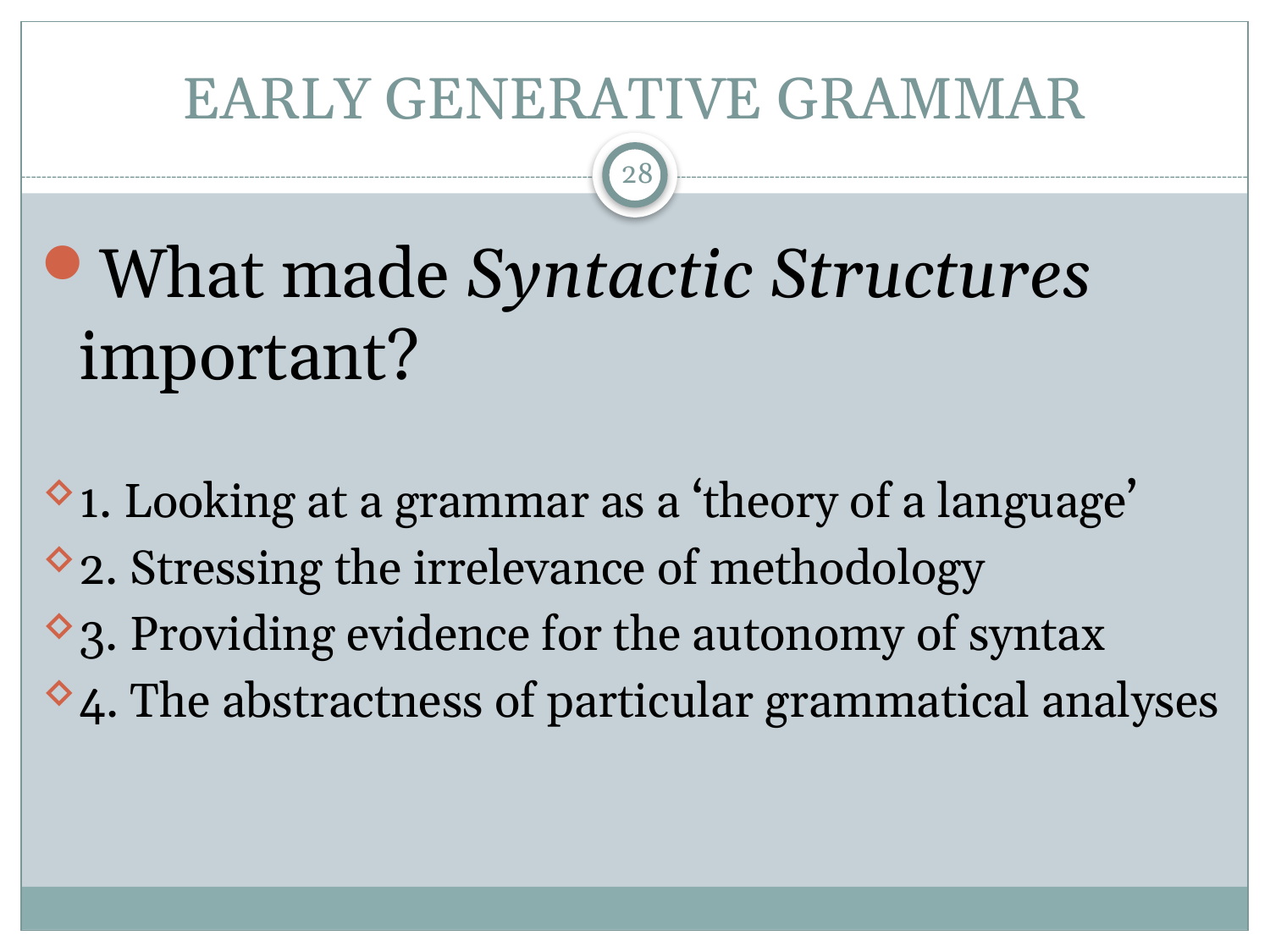

# EARLY GENERATIVE GRAMMAR
28
What made Syntactic Structures important?

1. Looking at a grammar as a ‘theory of a language’
2. Stressing the irrelevance of methodology
3. Providing evidence for the autonomy of syntax
4. The abstractness of particular grammatical analyses